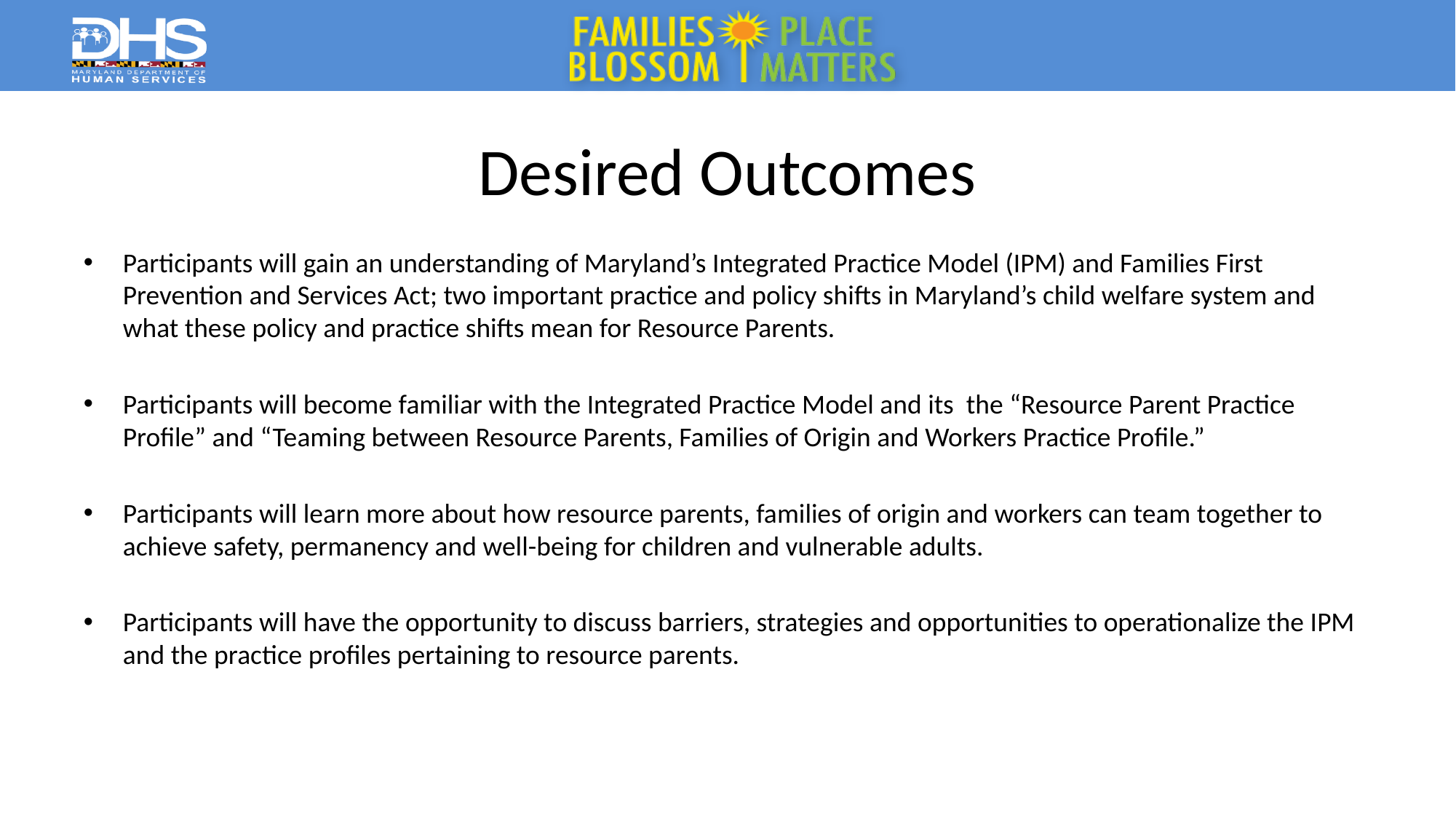

# Desired Outcomes
Participants will gain an understanding of Maryland’s Integrated Practice Model (IPM) and Families First Prevention and Services Act; two important practice and policy shifts in Maryland’s child welfare system and what these policy and practice shifts mean for Resource Parents.

Participants will become familiar with the Integrated Practice Model and its  the “Resource Parent Practice Profile” and “Teaming between Resource Parents, Families of Origin and Workers Practice Profile.”

Participants will learn more about how resource parents, families of origin and workers can team together to achieve safety, permanency and well-being for children and vulnerable adults.

Participants will have the opportunity to discuss barriers, strategies and opportunities to operationalize the IPM and the practice profiles pertaining to resource parents.